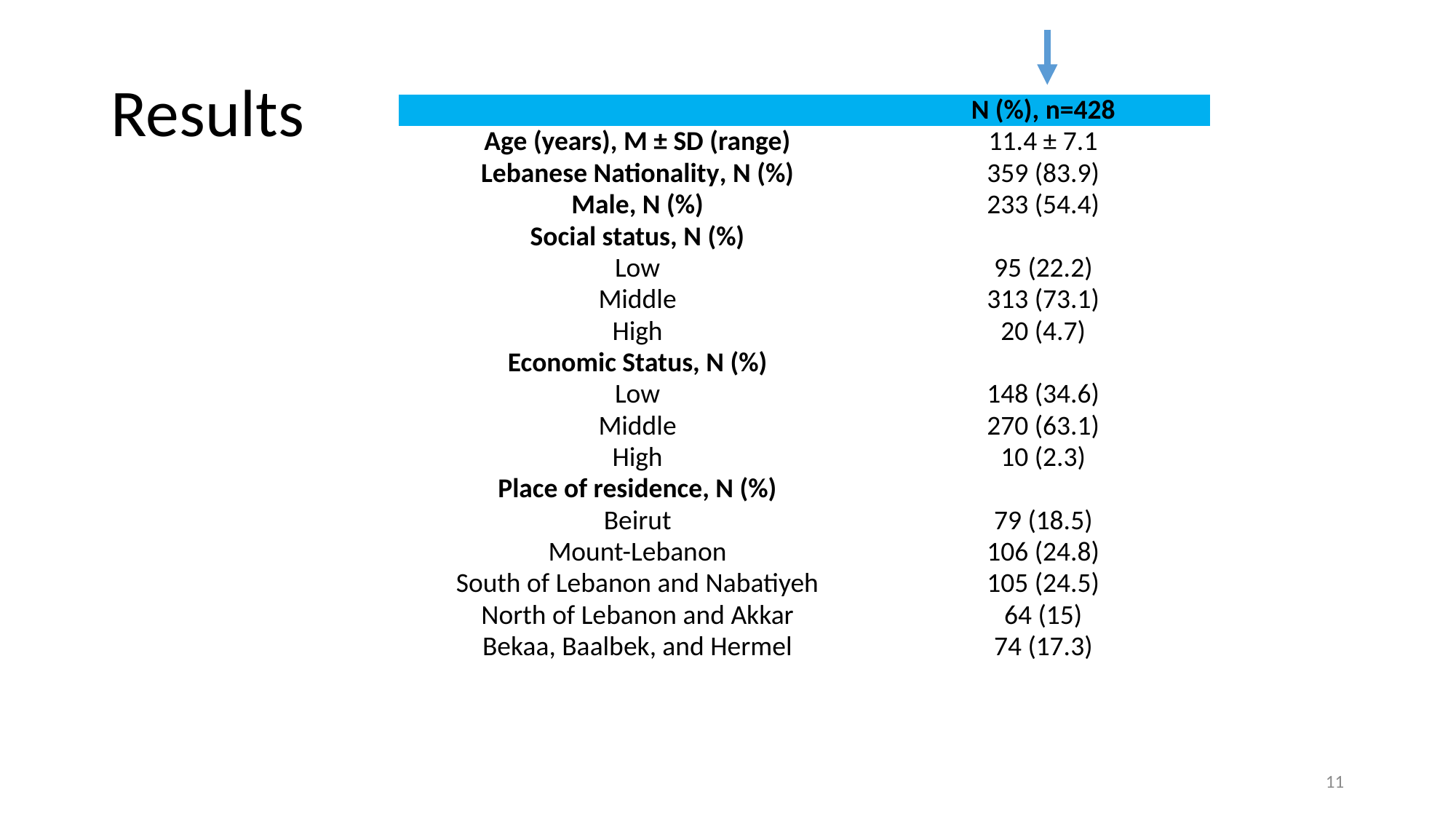

# Results
|  | N (%), n=428 |
| --- | --- |
| Age (years), M ± SD (range) | 11.4 ± 7.1 |
| Lebanese Nationality, N (%) | 359 (83.9) |
| Male, N (%) | 233 (54.4) |
| Social status, N (%) Low Middle High | 95 (22.2) 313 (73.1) 20 (4.7) |
| Economic Status, N (%) Low Middle High | 148 (34.6) 270 (63.1) 10 (2.3) |
| Place of residence, N (%) Beirut Mount-Lebanon South of Lebanon and Nabatiyeh North of Lebanon and Akkar Bekaa, Baalbek, and Hermel | 79 (18.5) 106 (24.8) 105 (24.5) 64 (15) 74 (17.3) |
11